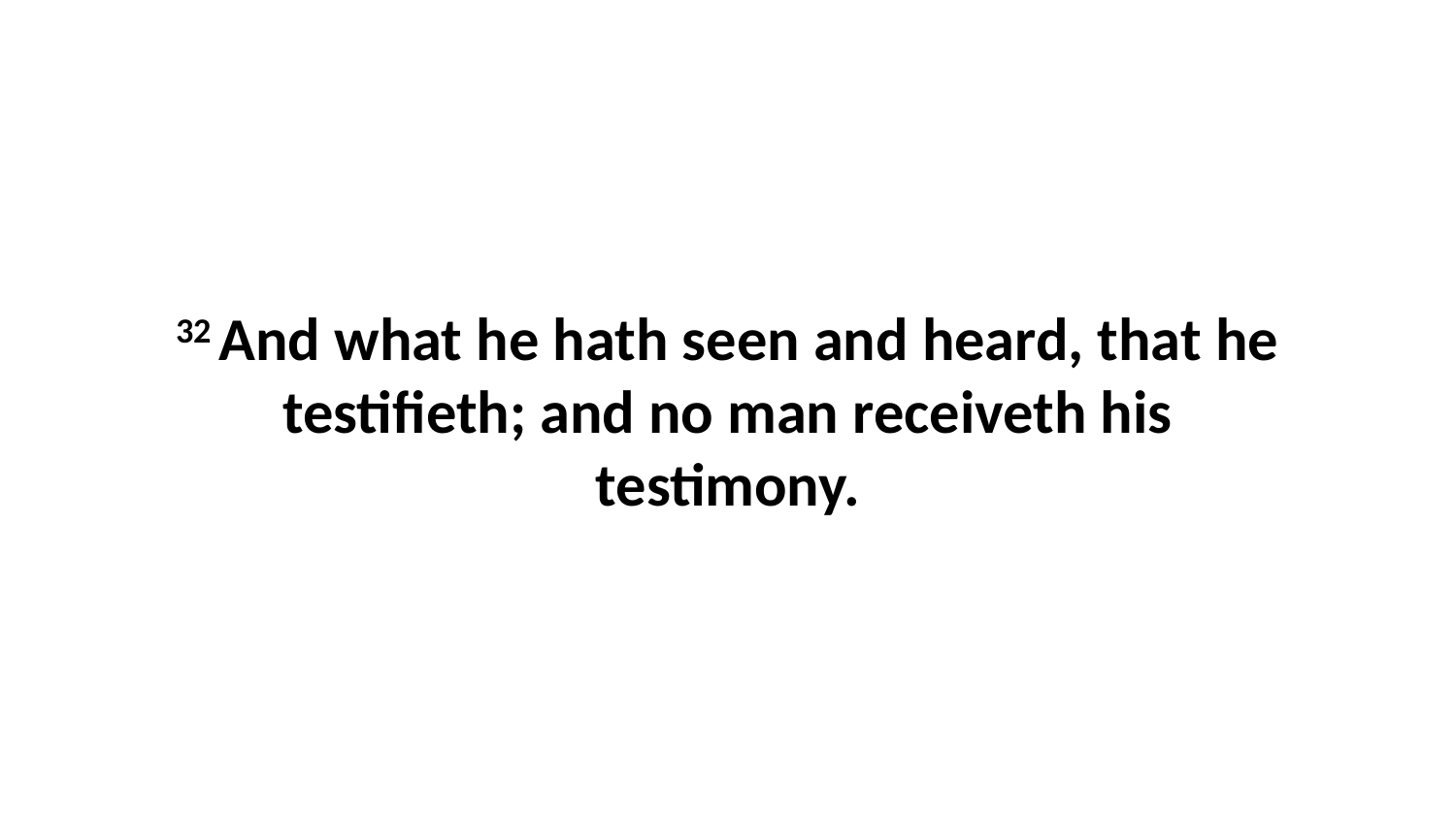

32 And what he hath seen and heard, that he testifieth; and no man receiveth his testimony.